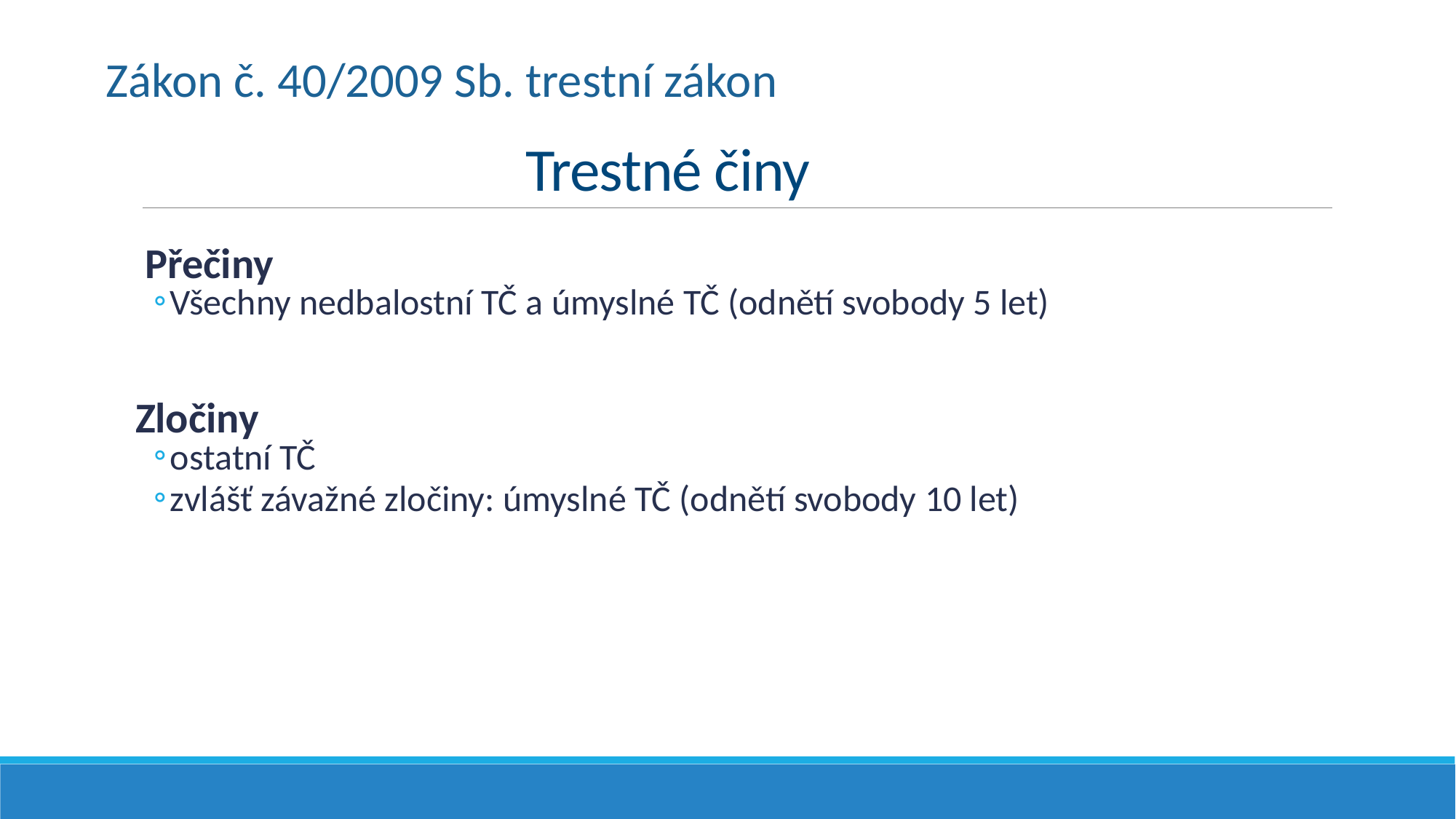

Zákon č. 40/2009 Sb. trestní zákon
# Trestné činy
 Přečiny
Všechny nedbalostní TČ a úmyslné TČ (odnětí svobody 5 let)

Zločiny
ostatní TČ
zvlášť závažné zločiny: úmyslné TČ (odnětí svobody 10 let)